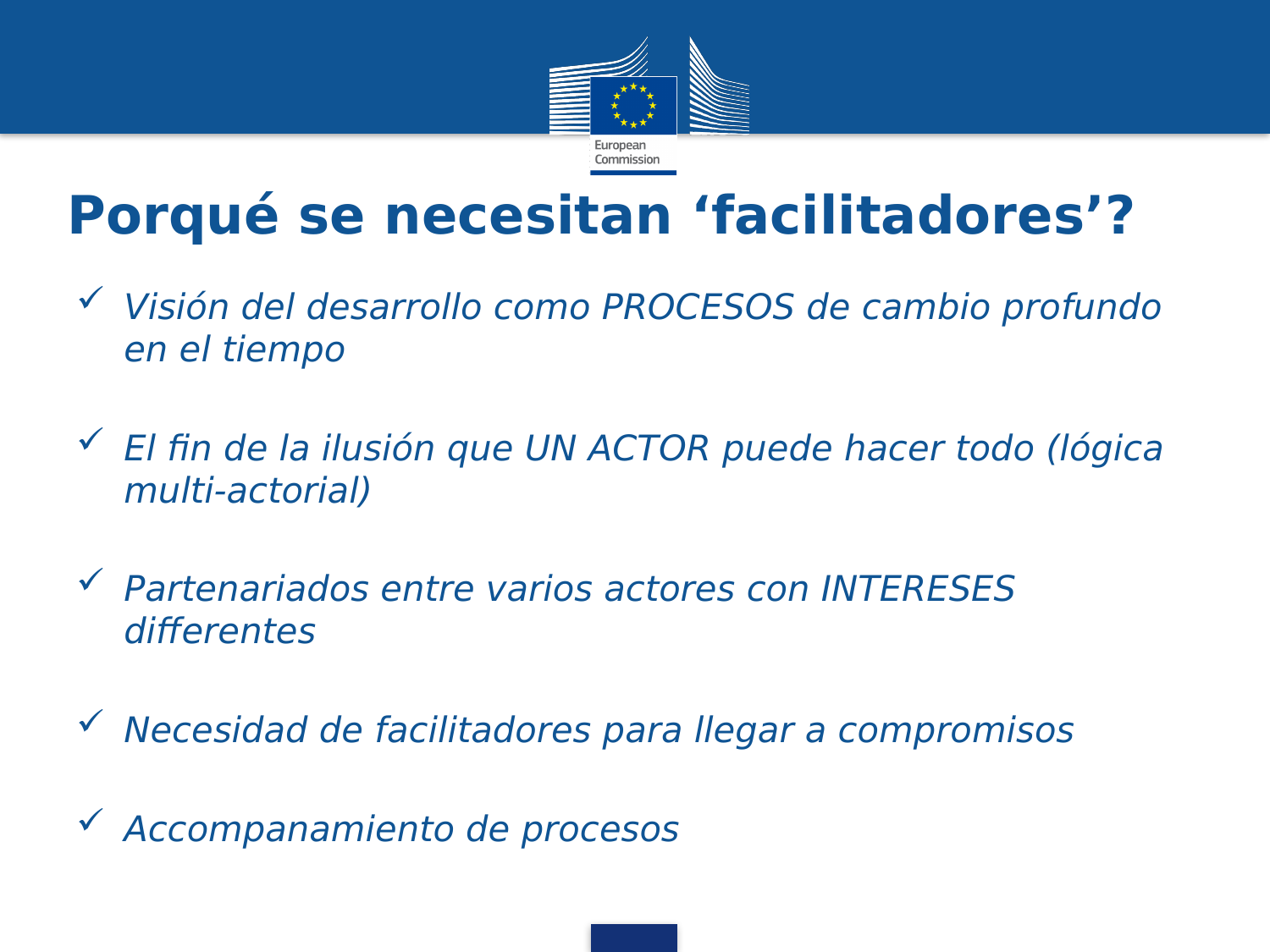

# Porqué se necesitan ‘facilitadores’?
Visión del desarrollo como PROCESOS de cambio profundo en el tiempo

El fin de la ilusión que UN ACTOR puede hacer todo (lógica multi-actorial)

Partenariados entre varios actores con INTERESES differentes

Necesidad de facilitadores para llegar a compromisos

Accompanamiento de procesos